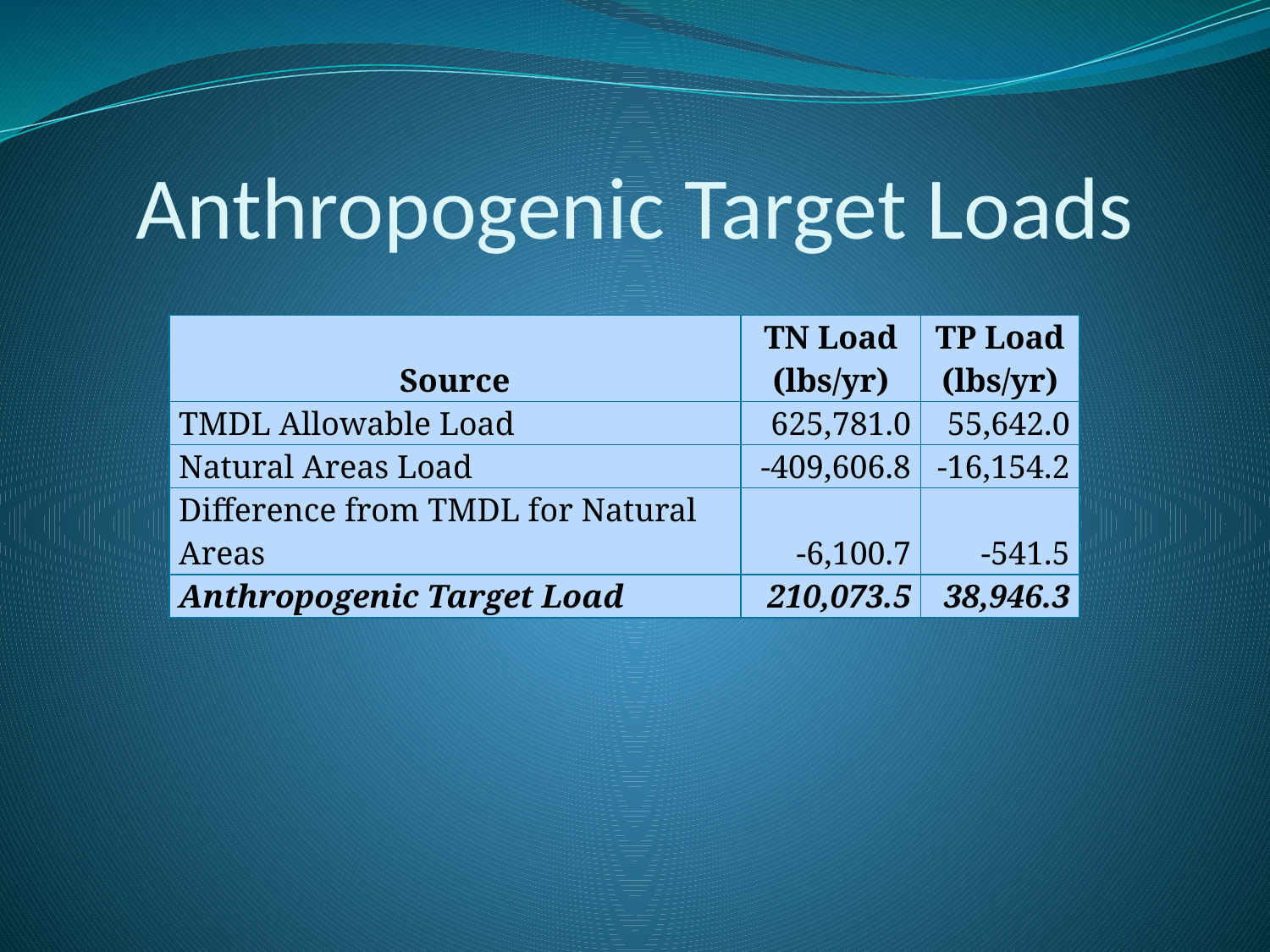

# Anthropogenic Target Loads
| Source | TN Load (lbs/yr) | TP Load (lbs/yr) |
| --- | --- | --- |
| TMDL Allowable Load | 625,781.0 | 55,642.0 |
| Natural Areas Load | -409,606.8 | -16,154.2 |
| Difference from TMDL for Natural Areas | -6,100.7 | -541.5 |
| Anthropogenic Target Load | 210,073.5 | 38,946.3 |